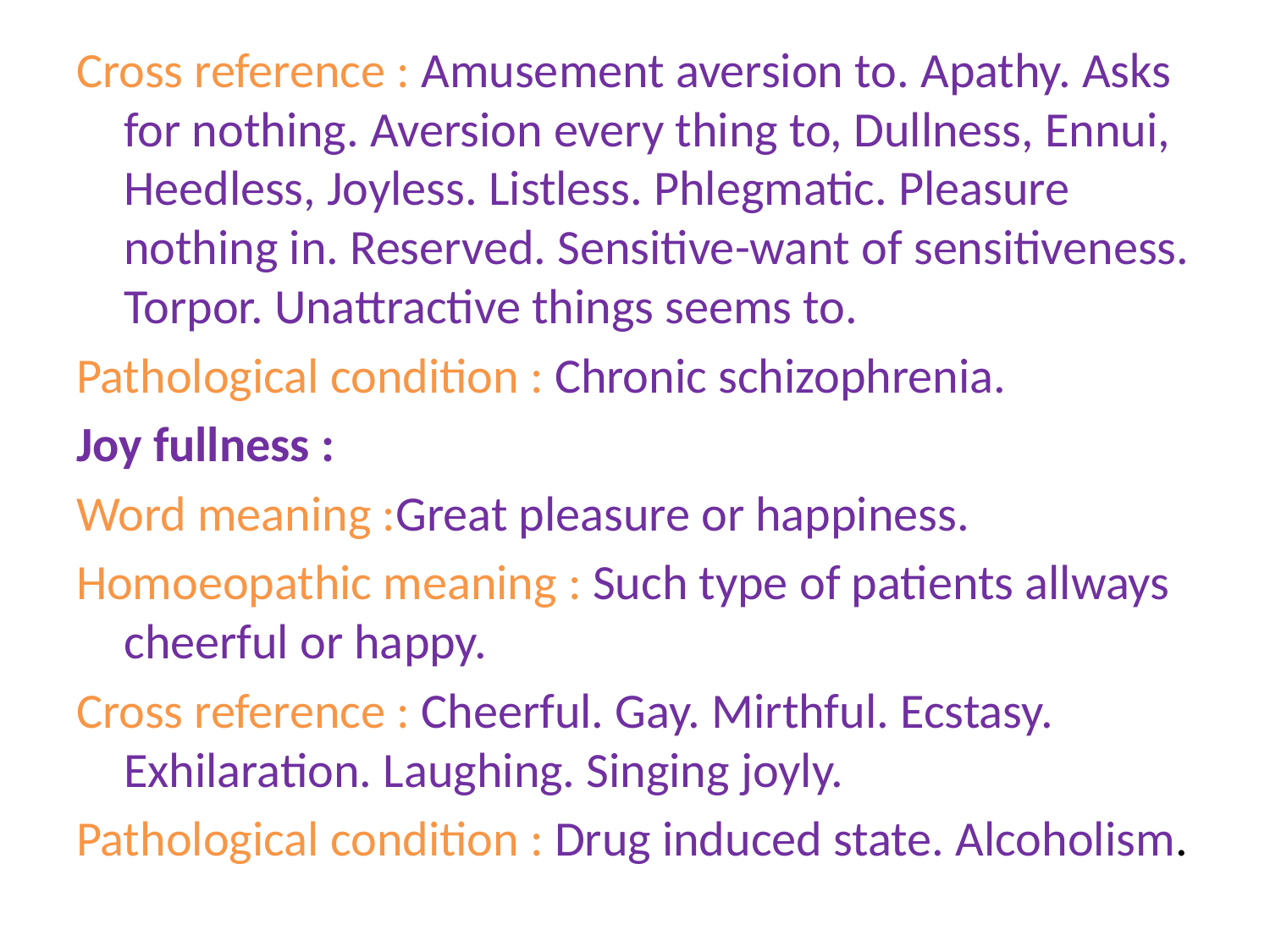

Cross reference : Amusement aversion to. Apathy. Asks for nothing. Aversion every thing to, Dullness, Ennui, Heedless, Joyless. Listless. Phlegmatic. Pleasure nothing in. Reserved. Sensitive-want of sensitiveness. Torpor. Unattractive things seems to.
Pathological condition : Chronic schizophrenia.
Joy fullness :
Word meaning :Great pleasure or happiness.
Homoeopathic meaning : Such type of patients allways cheerful or happy.
Cross reference : Cheerful. Gay. Mirthful. Ecstasy. Exhilaration. Laughing. Singing joyly.
Pathological condition : Drug induced state. Alcoholism.